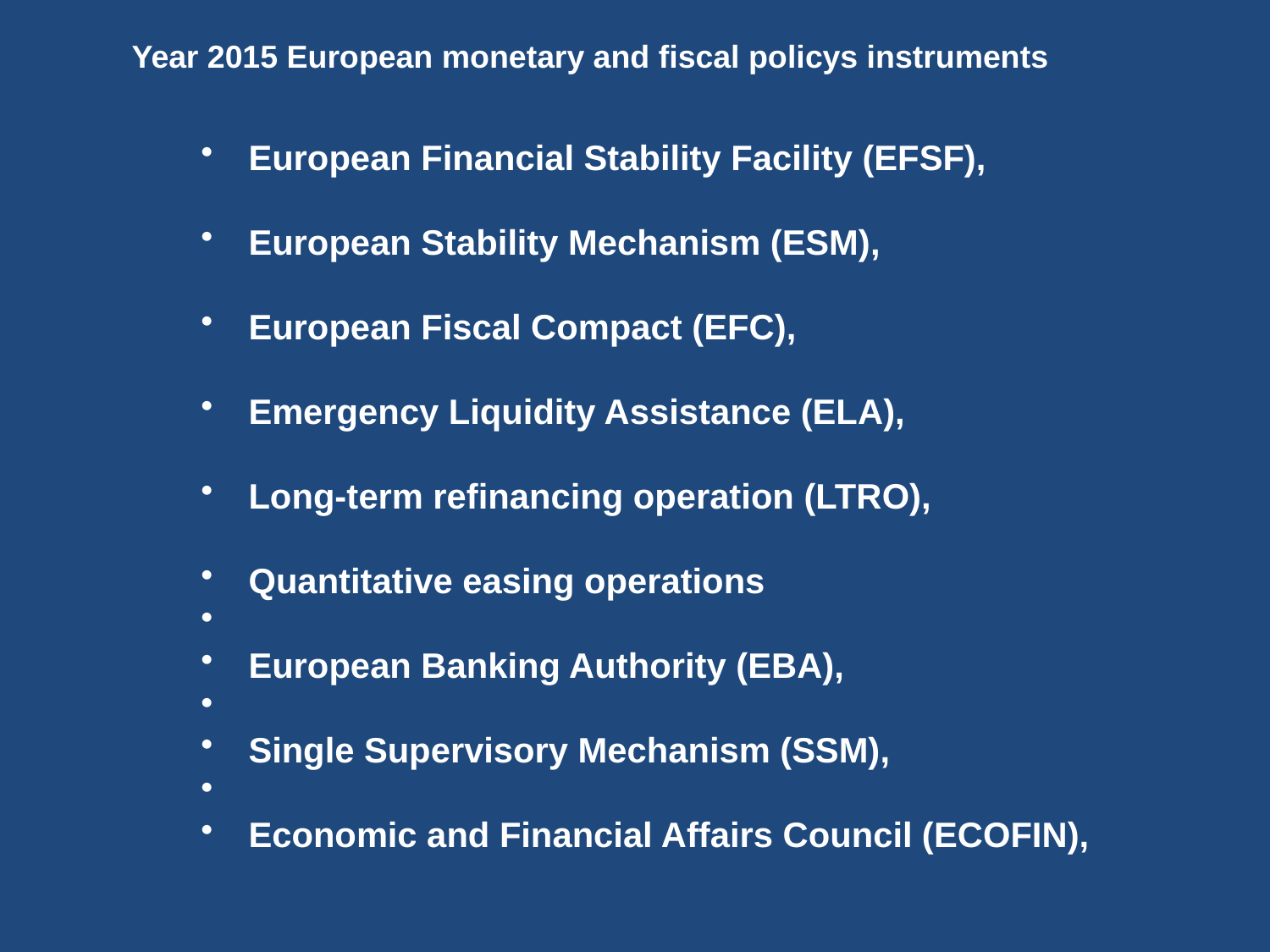

Year 2015 European monetary and fiscal policys instruments
European Financial Stability Facility (EFSF),

European Stability Mechanism (ESM),

European Fiscal Compact (EFC),

Emergency Liquidity Assistance (ELA),

Long-term refinancing operation (LTRO),

Quantitative easing operations

European Banking Authority (EBA),

Single Supervisory Mechanism (SSM),

Economic and Financial Affairs Council (ECOFIN),